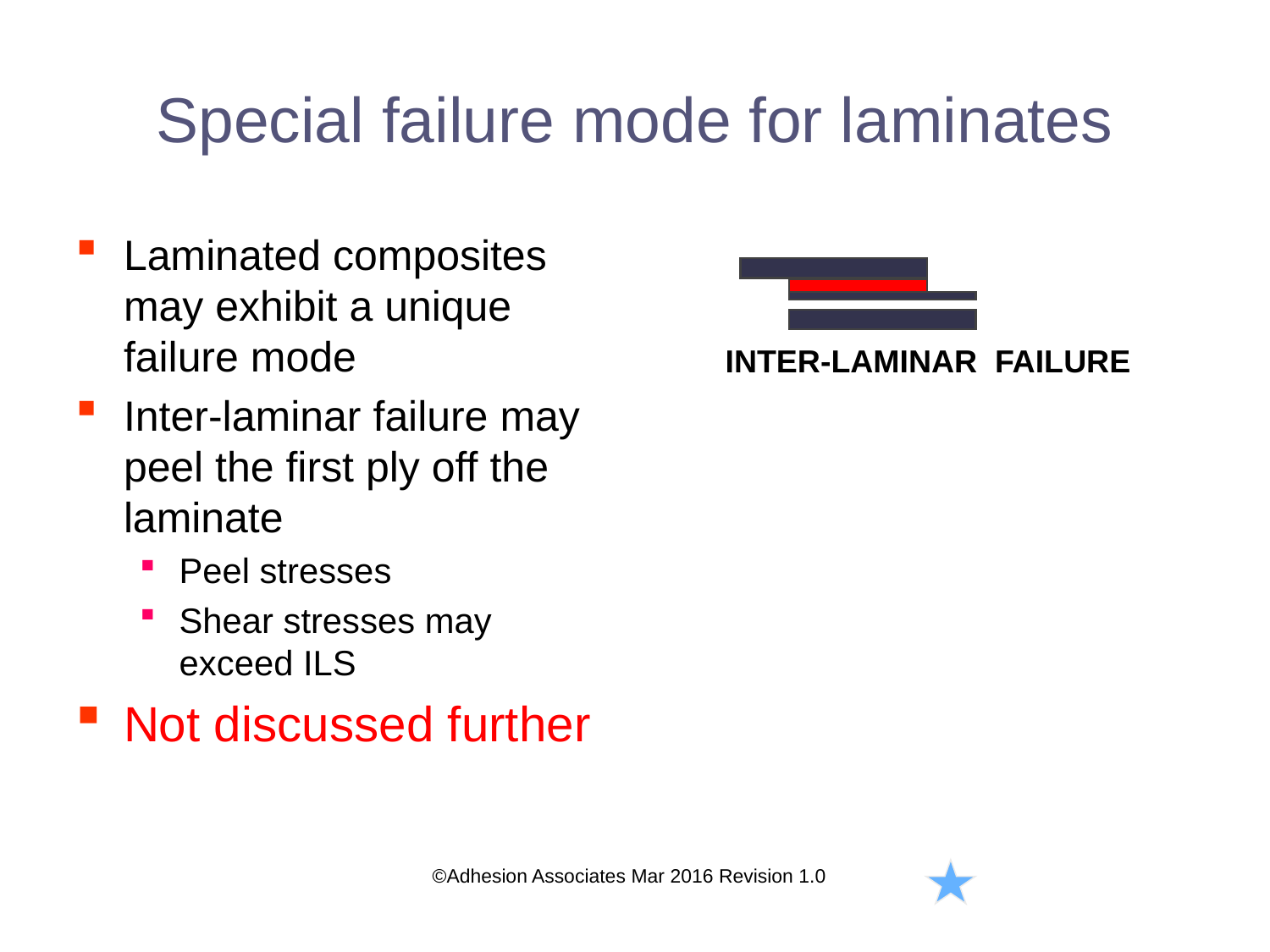

# Special failure mode for laminates
Laminated composites may exhibit a unique failure mode
Inter-laminar failure may peel the first ply off the laminate
Peel stresses
Shear stresses may exceed ILS
Not discussed further

INTER-LAMINAR  FAILURE
©Adhesion Associates Mar 2016 Revision 1.0